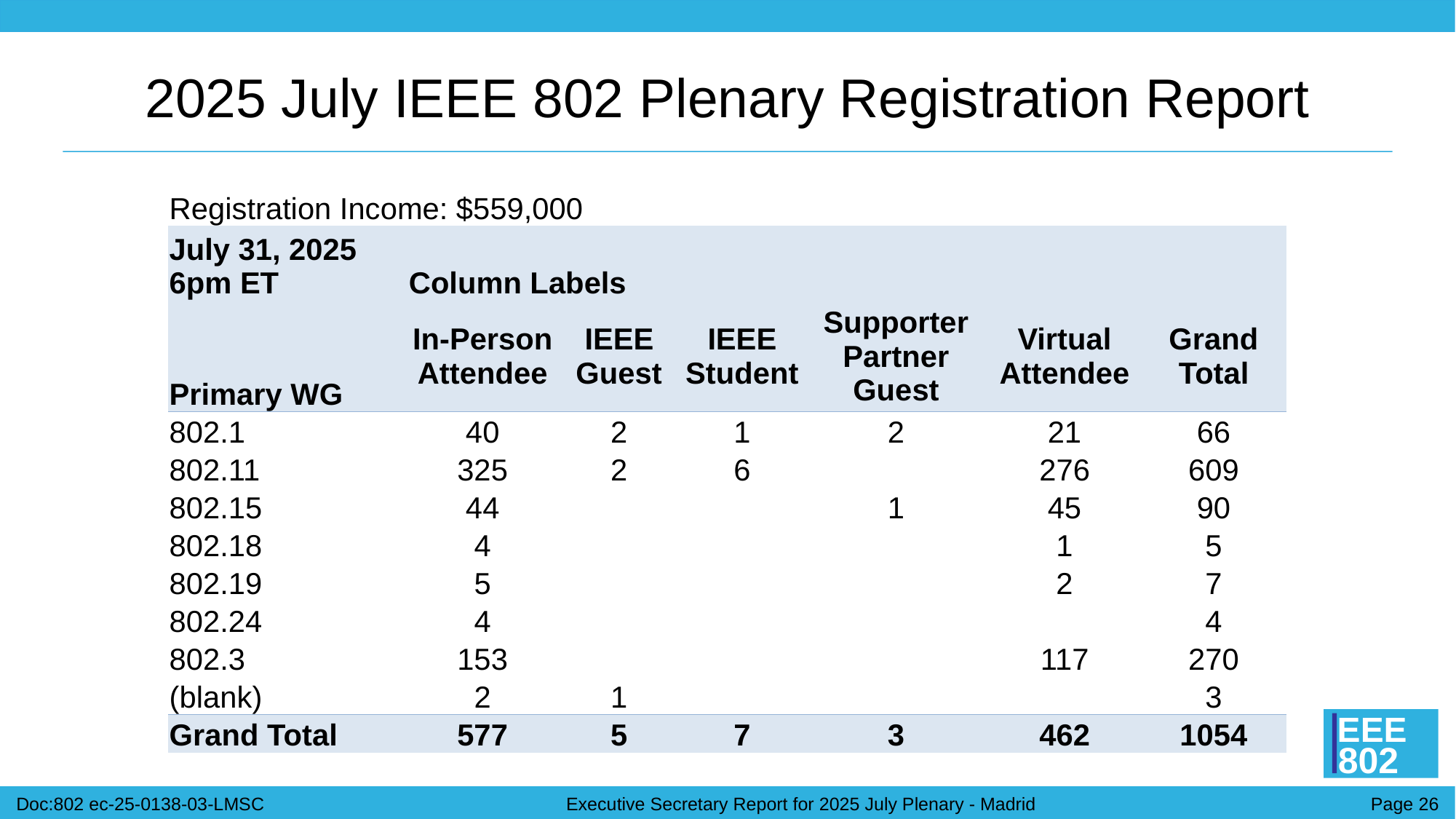

# 2025 July IEEE 802 Plenary Registration Report
| Registration Income: $559,000 |  |  |  |  |  |  |
| --- | --- | --- | --- | --- | --- | --- |
| July 31, 2025 6pm ET | Column Labels |  |  |  |  |  |
| Primary WG | In-Person Attendee | IEEE Guest | IEEE Student | Supporter Partner Guest | Virtual Attendee | Grand Total |
| 802.1 | 40 | 2 | 1 | 2 | 21 | 66 |
| 802.11 | 325 | 2 | 6 |  | 276 | 609 |
| 802.15 | 44 |  |  | 1 | 45 | 90 |
| 802.18 | 4 |  |  |  | 1 | 5 |
| 802.19 | 5 |  |  |  | 2 | 7 |
| 802.24 | 4 |  |  |  |  | 4 |
| 802.3 | 153 |  |  |  | 117 | 270 |
| (blank) | 2 | 1 |  |  |  | 3 |
| Grand Total | 577 | 5 | 7 | 3 | 462 | 1054 |